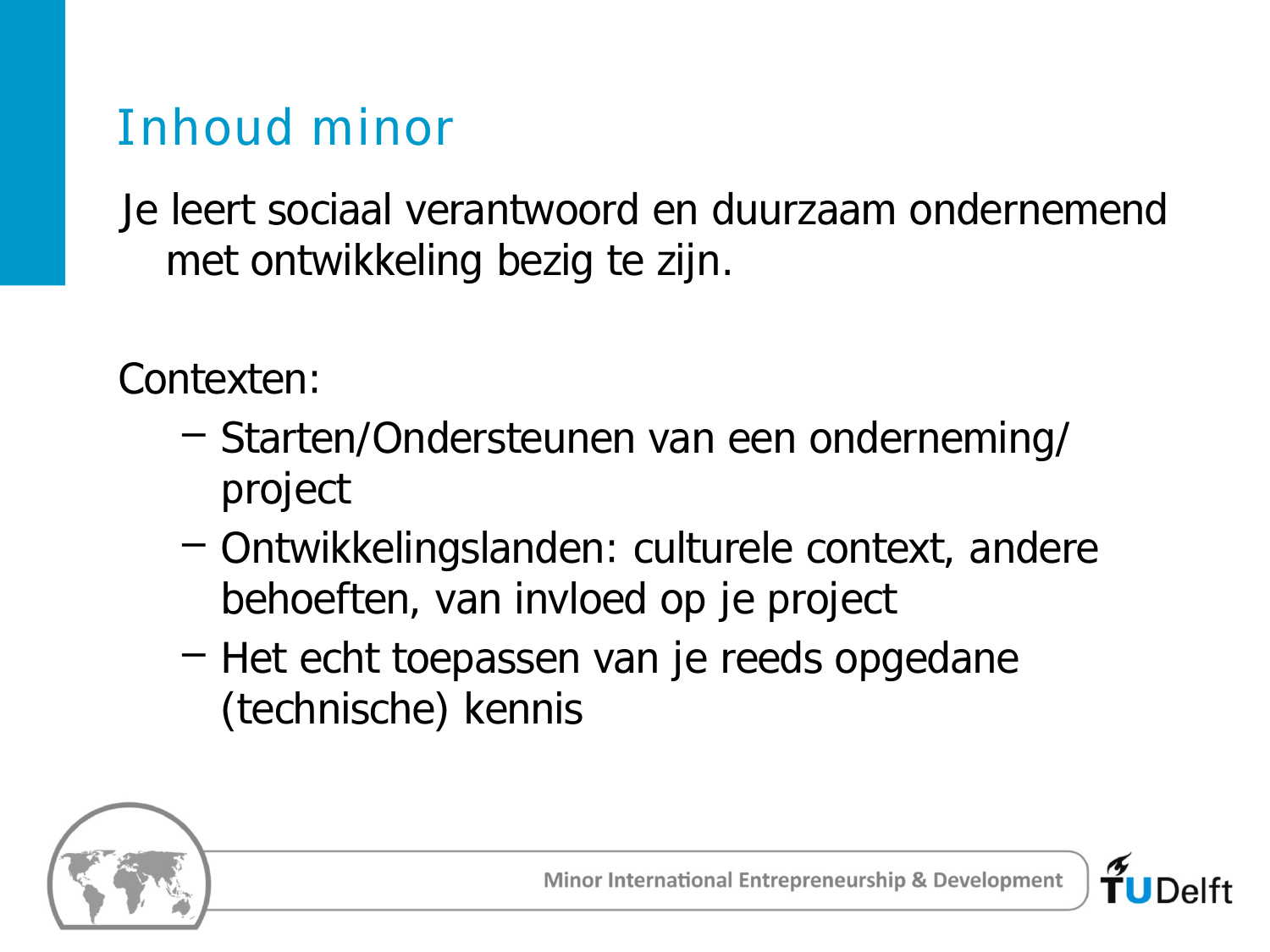

# Inhoud minor
Je leert sociaal verantwoord en duurzaam ondernemend met ontwikkeling bezig te zijn.

Contexten:
Starten/Ondersteunen van een onderneming/ project
Ontwikkelingslanden: culturele context, andere behoeften, van invloed op je project
Het echt toepassen van je reeds opgedane (technische) kennis